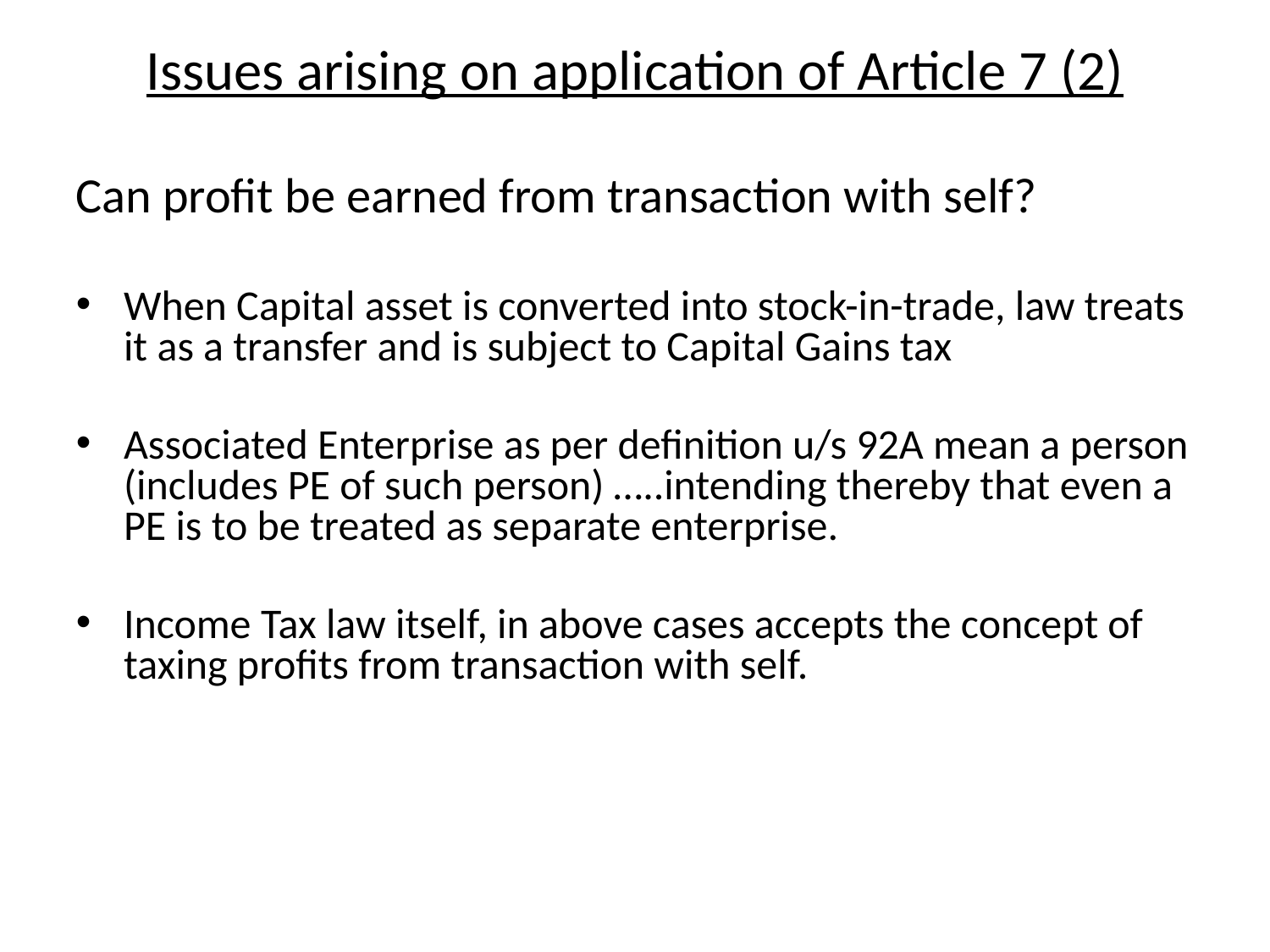

Issues arising on application of Article 7 (2)
Can profit be earned from transaction with self?

When Capital asset is converted into stock-in-trade, law treats it as a transfer and is subject to Capital Gains tax

Associated Enterprise as per definition u/s 92A mean a person (includes PE of such person) …..intending thereby that even a PE is to be treated as separate enterprise.

Income Tax law itself, in above cases accepts the concept of taxing profits from transaction with self.